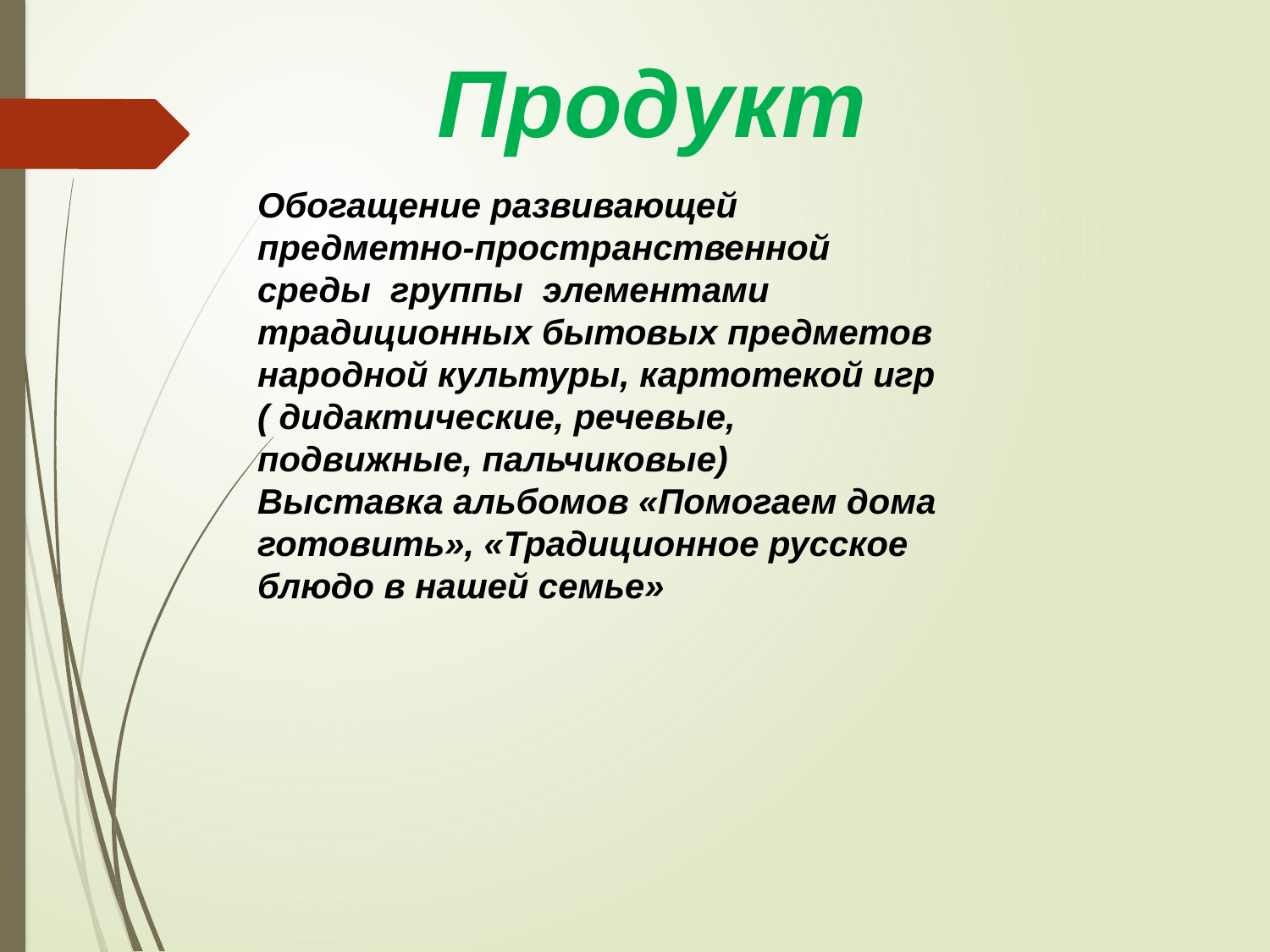

# Продукт
Обогащение развивающей предметно-пространственной среды  группы  элементами традиционных бытовых предметов народной культуры, картотекой игр ( дидактические, речевые, подвижные, пальчиковые)
Выставка альбомов «Помогаем дома готовить», «Традиционное русское блюдо в нашей семье»